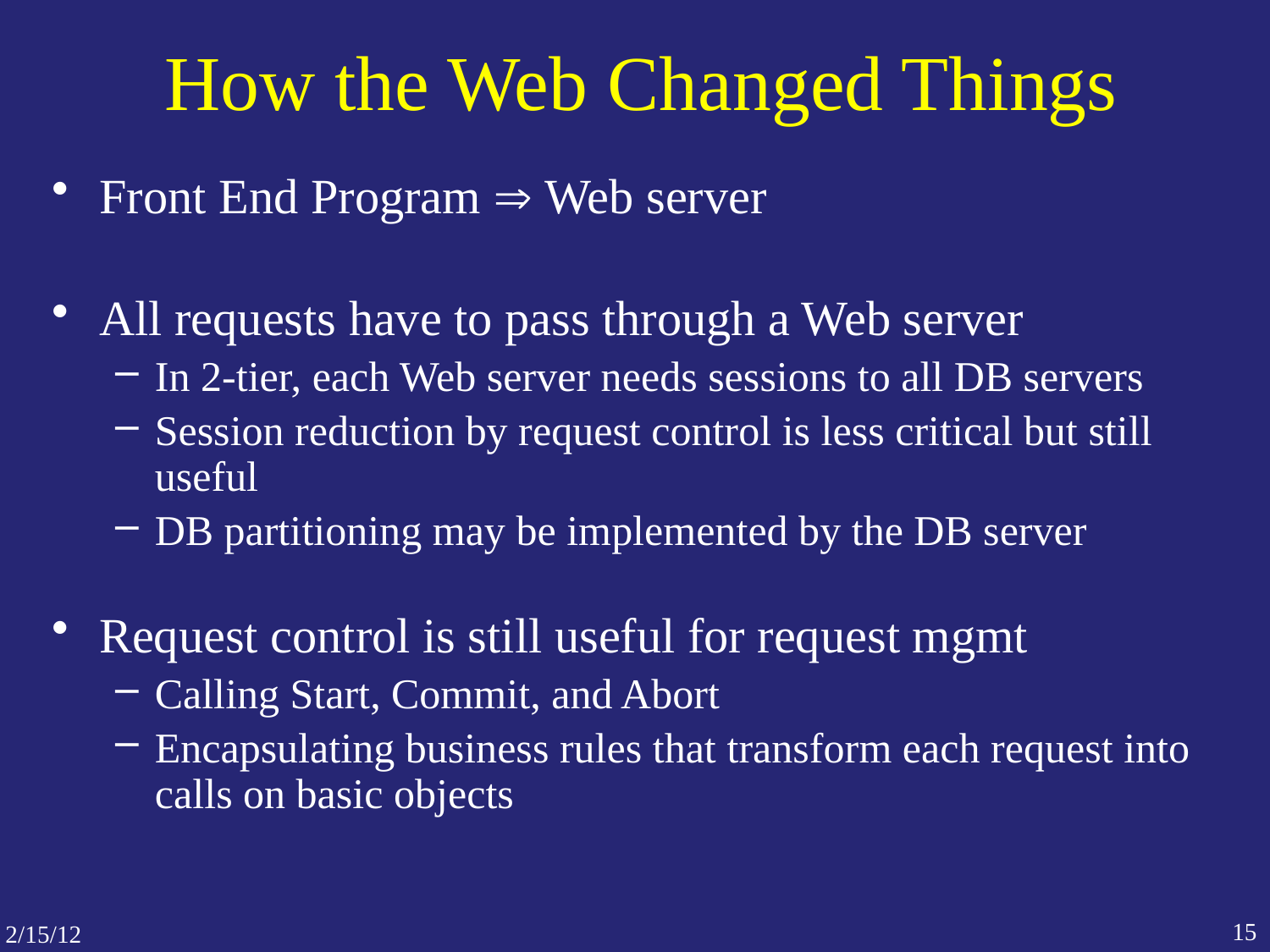

# How the Web Changed Things
Front End Program ⇒ Web server
All requests have to pass through a Web server
In 2-tier, each Web server needs sessions to all DB servers
Session reduction by request control is less critical but still useful
DB partitioning may be implemented by the DB server
Request control is still useful for request mgmt
Calling Start, Commit, and Abort
Encapsulating business rules that transform each request into calls on basic objects
15
2/15/12